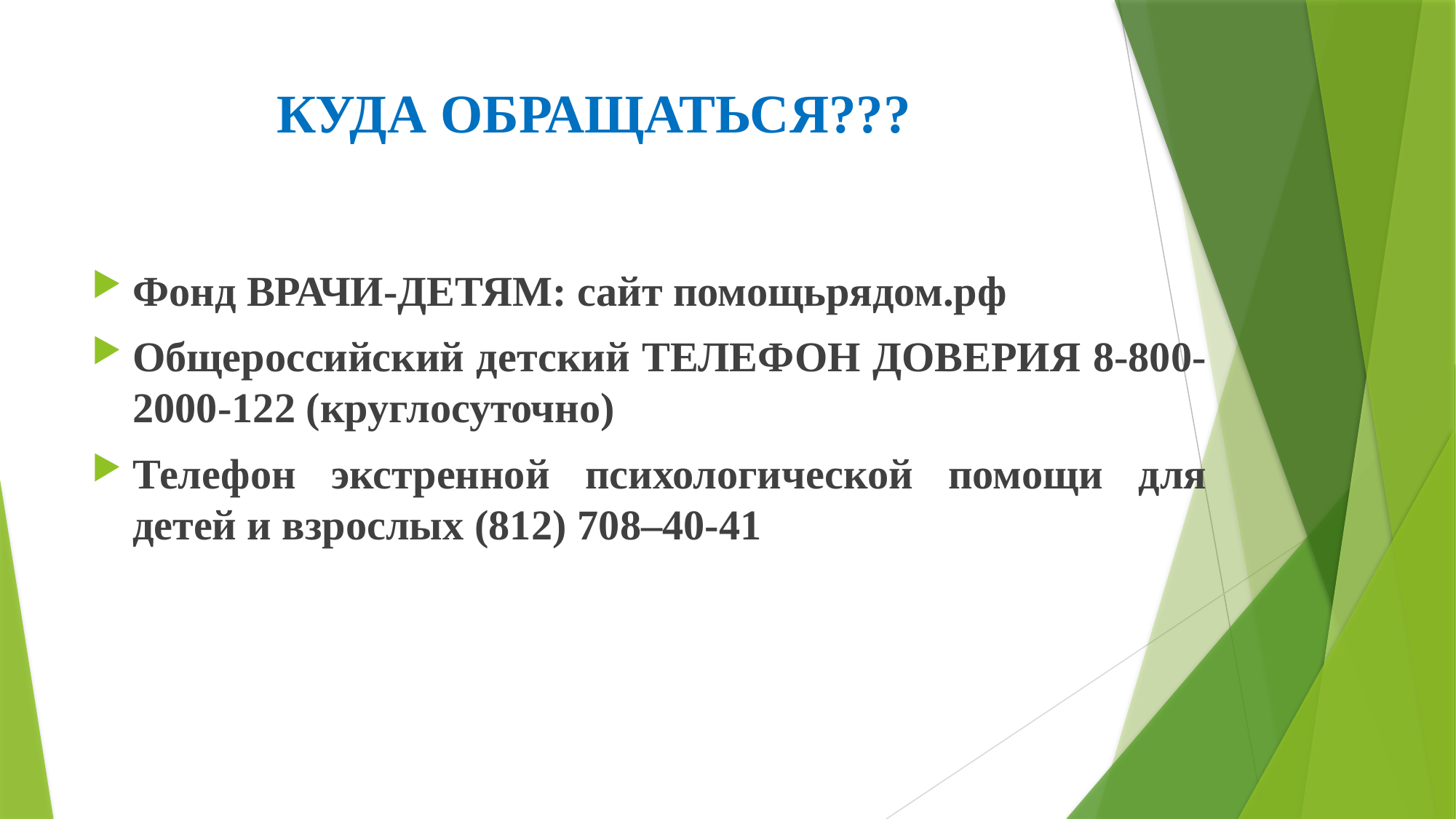

# КУДА ОБРАЩАТЬСЯ???
Фонд ВРАЧИ-ДЕТЯМ: сайт помощьрядом.рф
Общероссийский детский ТЕЛЕФОН ДОВЕРИЯ 8-800-2000-122 (круглосуточно)
Телефон экстренной психологической помощи для детей и взрослых (812) 708–40-41